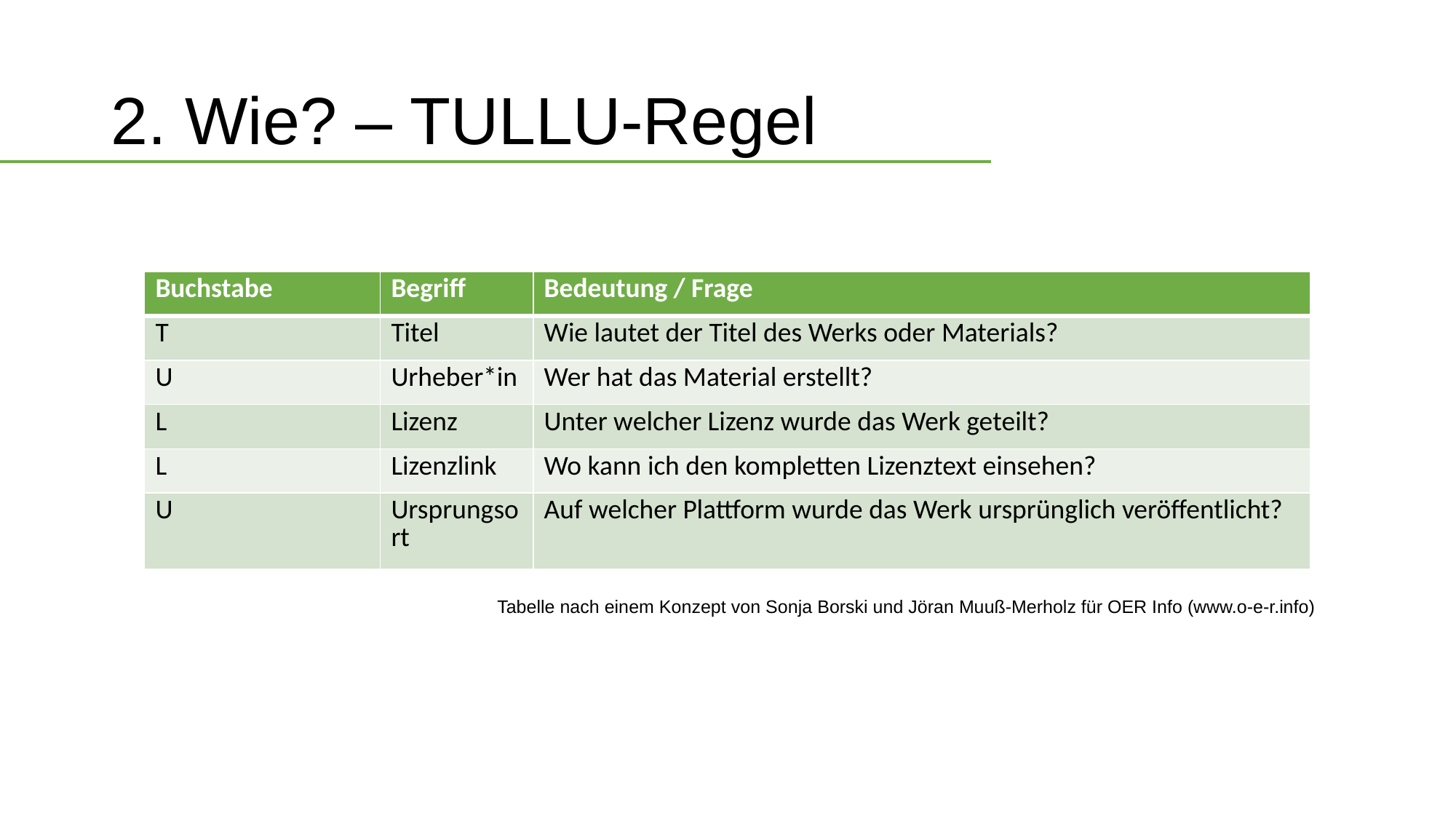

# 2. Wie? – TULLU-Regel
| Buchstabe | Begriff | Bedeutung / Frage |
| --- | --- | --- |
| T | Titel | Wie lautet der Titel des Werks oder Materials? |
| U | Urheber\*in | Wer hat das Material erstellt? |
| L | Lizenz | Unter welcher Lizenz wurde das Werk geteilt? |
| L | Lizenzlink | Wo kann ich den kompletten Lizenztext einsehen? |
| U | Ursprungsort | Auf welcher Plattform wurde das Werk ursprünglich veröffentlicht? |
Tabelle nach einem Konzept von Sonja Borski und Jöran Muuß-Merholz für OER Info (www.o-e-r.info)